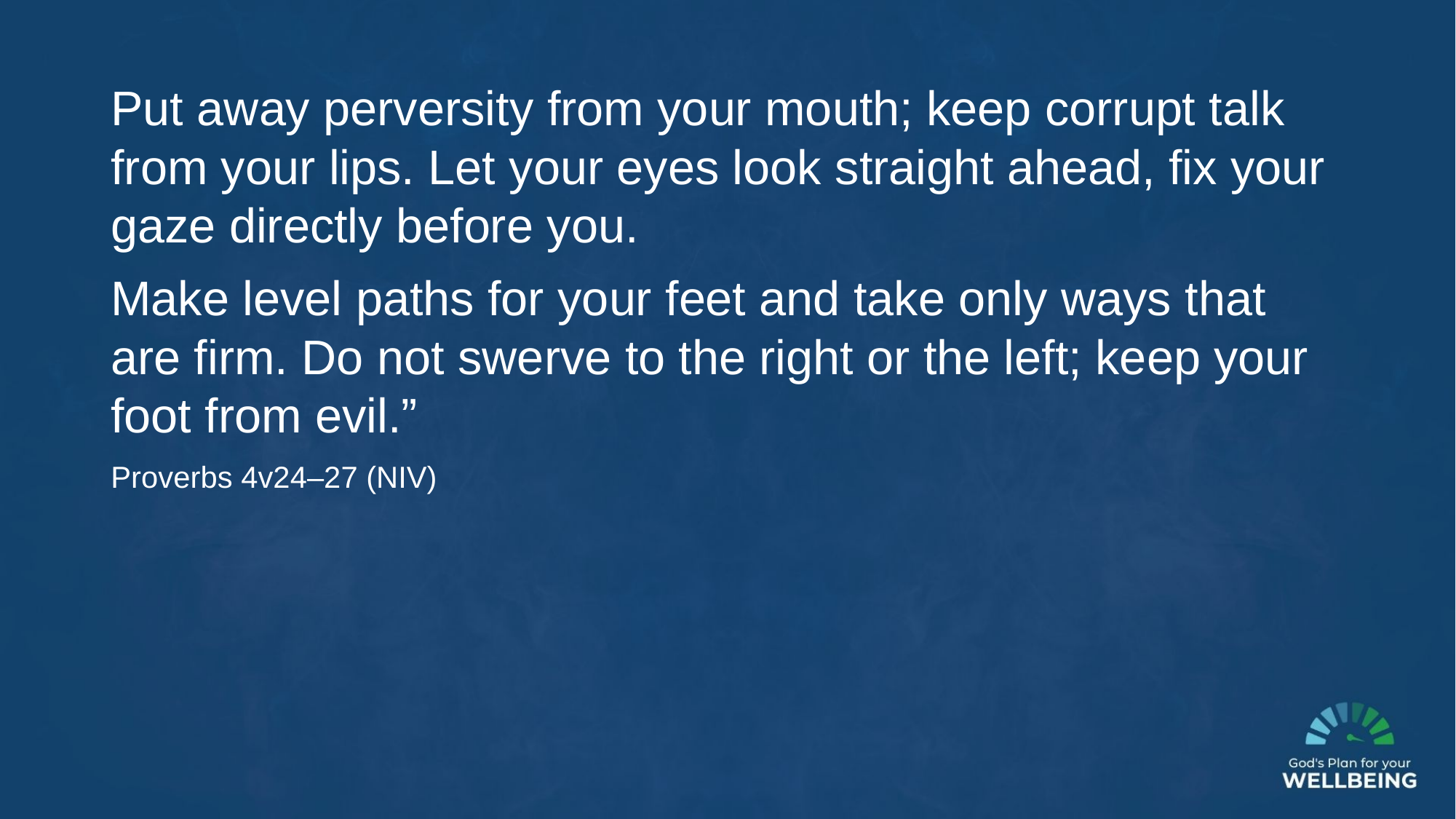

Put away perversity from your mouth; keep corrupt talk from your lips. Let your eyes look straight ahead, fix your gaze directly before you.
Make level paths for your feet and take only ways that are firm. Do not swerve to the right or the left; keep your foot from evil.”
Proverbs 4v24–27 (NIV)